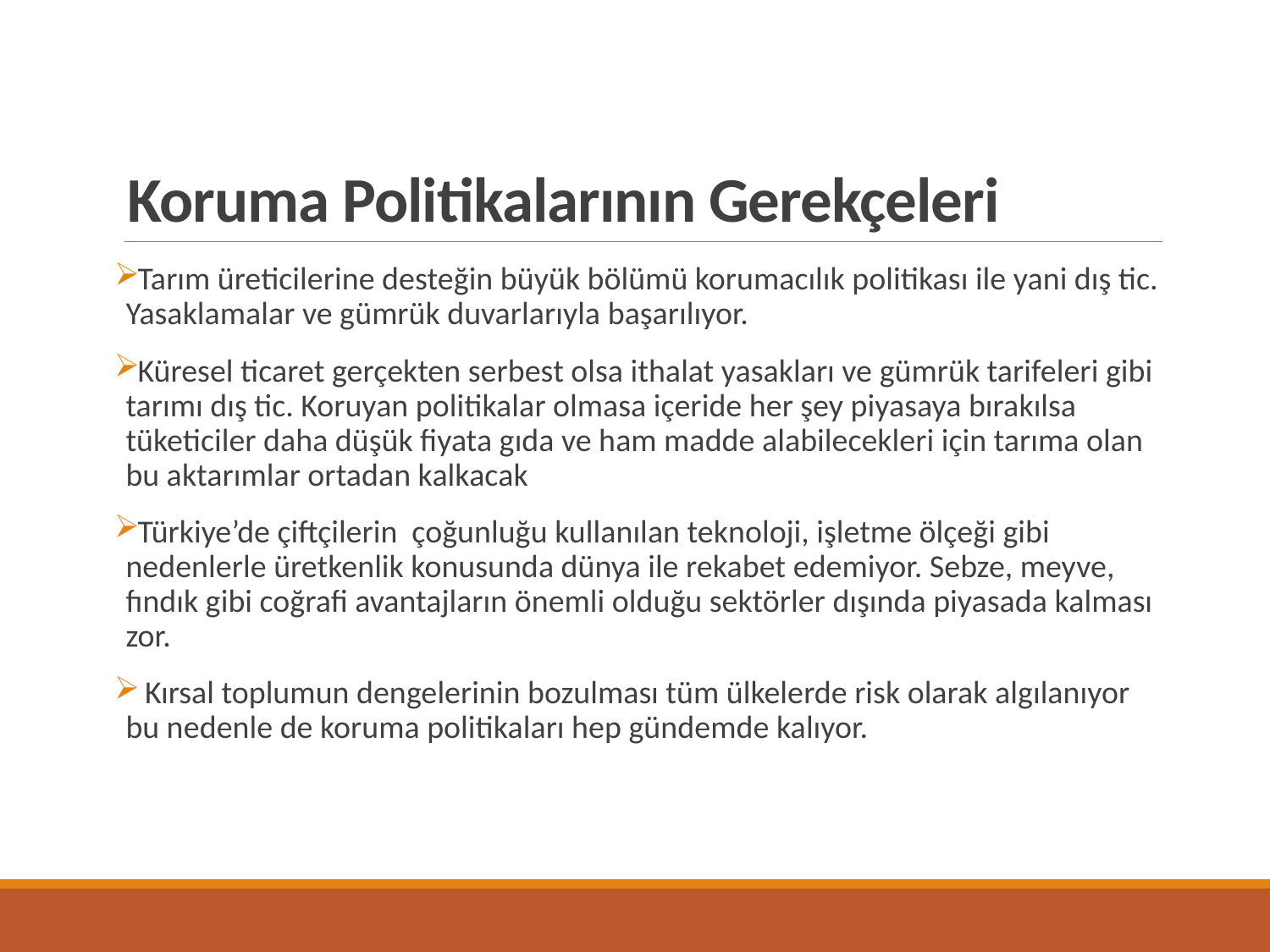

# Koruma Politikalarının Gerekçeleri
Tarım üreticilerine desteğin büyük bölümü korumacılık politikası ile yani dış tic. Yasaklamalar ve gümrük duvarlarıyla başarılıyor.
Küresel ticaret gerçekten serbest olsa ithalat yasakları ve gümrük tarifeleri gibi tarımı dış tic. Koruyan politikalar olmasa içeride her şey piyasaya bırakılsa tüketiciler daha düşük fiyata gıda ve ham madde alabilecekleri için tarıma olan bu aktarımlar ortadan kalkacak
Türkiye’de çiftçilerin  çoğunluğu kullanılan teknoloji, işletme ölçeği gibi nedenlerle üretkenlik konusunda dünya ile rekabet edemiyor. Sebze, meyve, fındık gibi coğrafi avantajların önemli olduğu sektörler dışında piyasada kalması zor.
 Kırsal toplumun dengelerinin bozulması tüm ülkelerde risk olarak algılanıyor bu nedenle de koruma politikaları hep gündemde kalıyor.